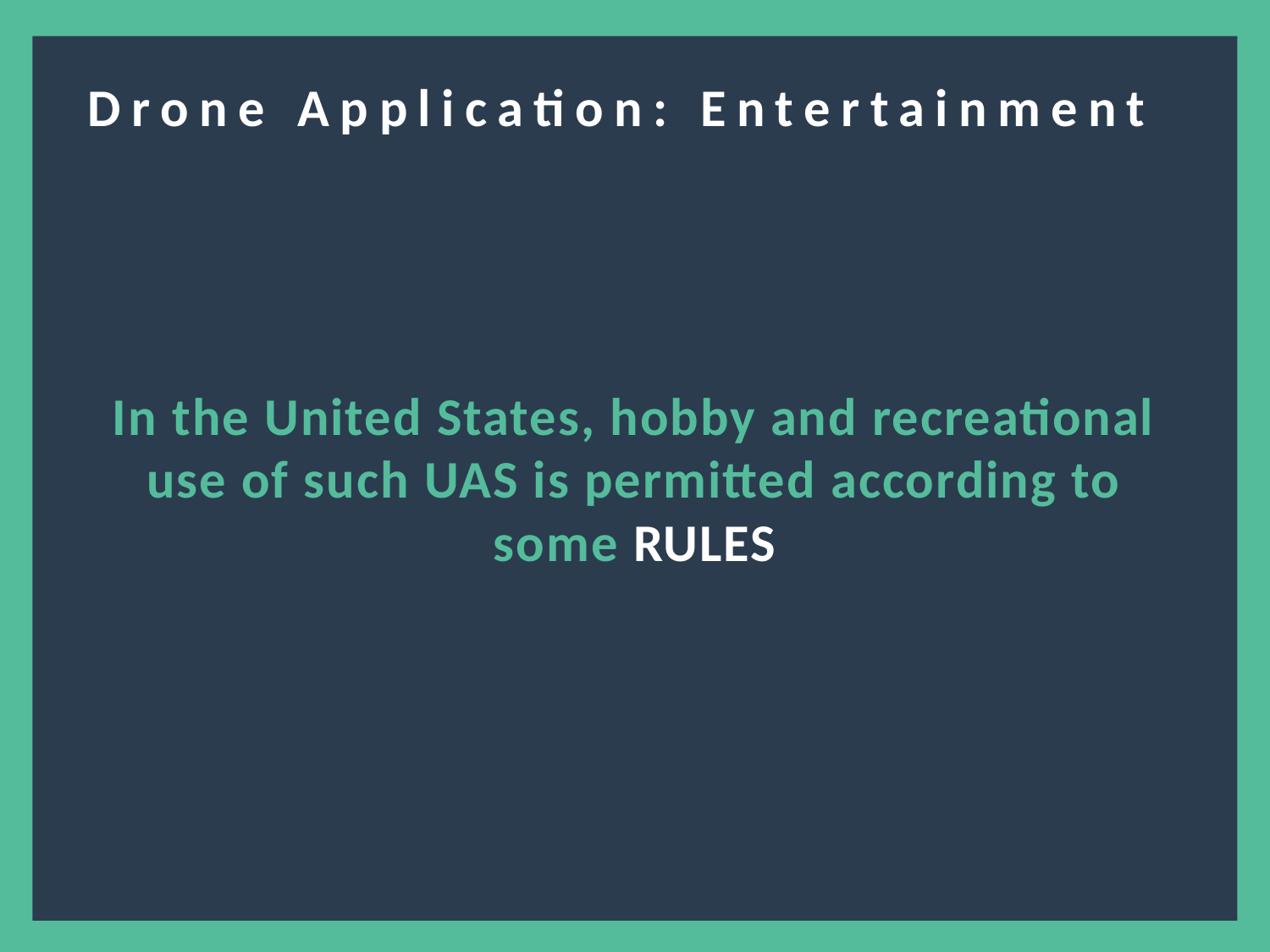

Drone Application: Entertainment?

In the United States, hobby and recreational use of such UAS is permitted according to some RULES
3